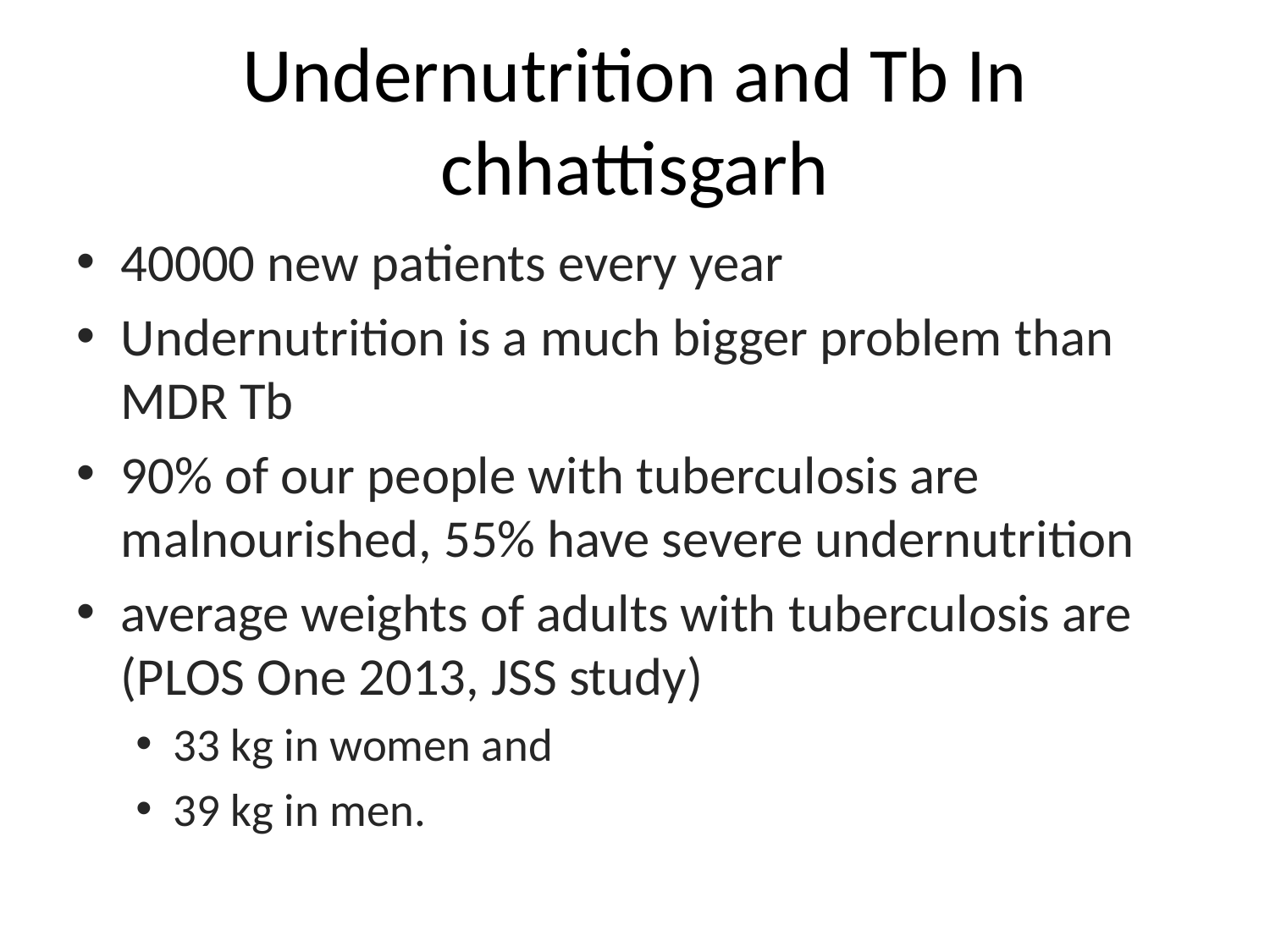

# Undernutrition and Tb In chhattisgarh
40000 new patients every year
Undernutrition is a much bigger problem than MDR Tb
90% of our people with tuberculosis are malnourished, 55% have severe undernutrition
average weights of adults with tuberculosis are (PLOS One 2013, JSS study)
33 kg in women and
39 kg in men.